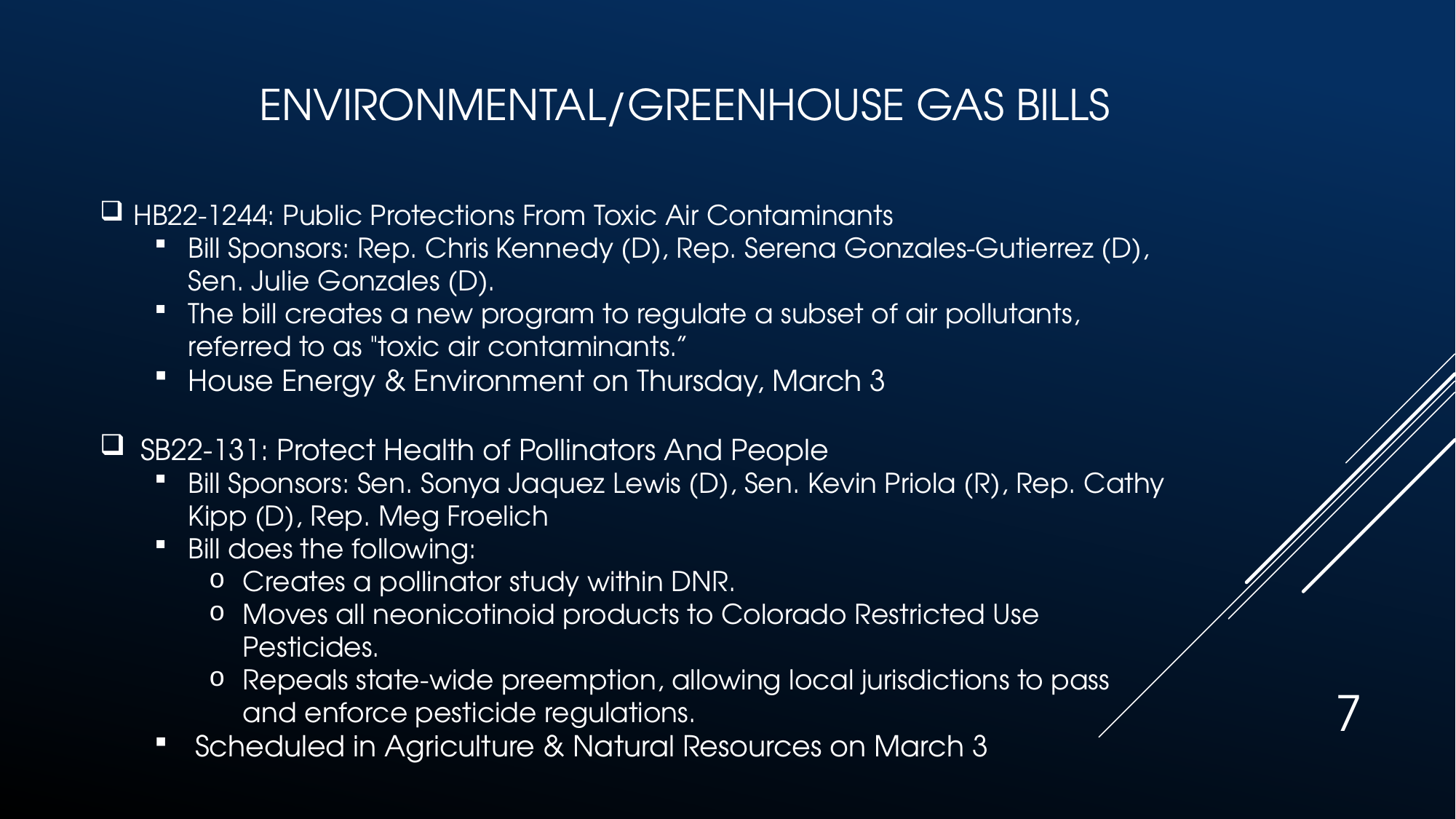

Environmental/Greenhouse Gas Bills
HB22-1244: Public Protections From Toxic Air Contaminants
Bill Sponsors: Rep. Chris Kennedy (D), Rep. Serena Gonzales-Gutierrez (D), Sen. Julie Gonzales (D).
The bill creates a new program to regulate a subset of air pollutants, referred to as "toxic air contaminants.”
House Energy & Environment on Thursday, March 3

SB22-131: Protect Health of Pollinators And People
Bill Sponsors: Sen. Sonya Jaquez Lewis (D), Sen. Kevin Priola (R), Rep. Cathy Kipp (D), Rep. Meg Froelich
Bill does the following:
Creates a pollinator study within DNR.
Moves all neonicotinoid products to Colorado Restricted Use Pesticides.
Repeals state-wide preemption, allowing local jurisdictions to pass and enforce pesticide regulations.
Scheduled in Agriculture & Natural Resources on March 3
7